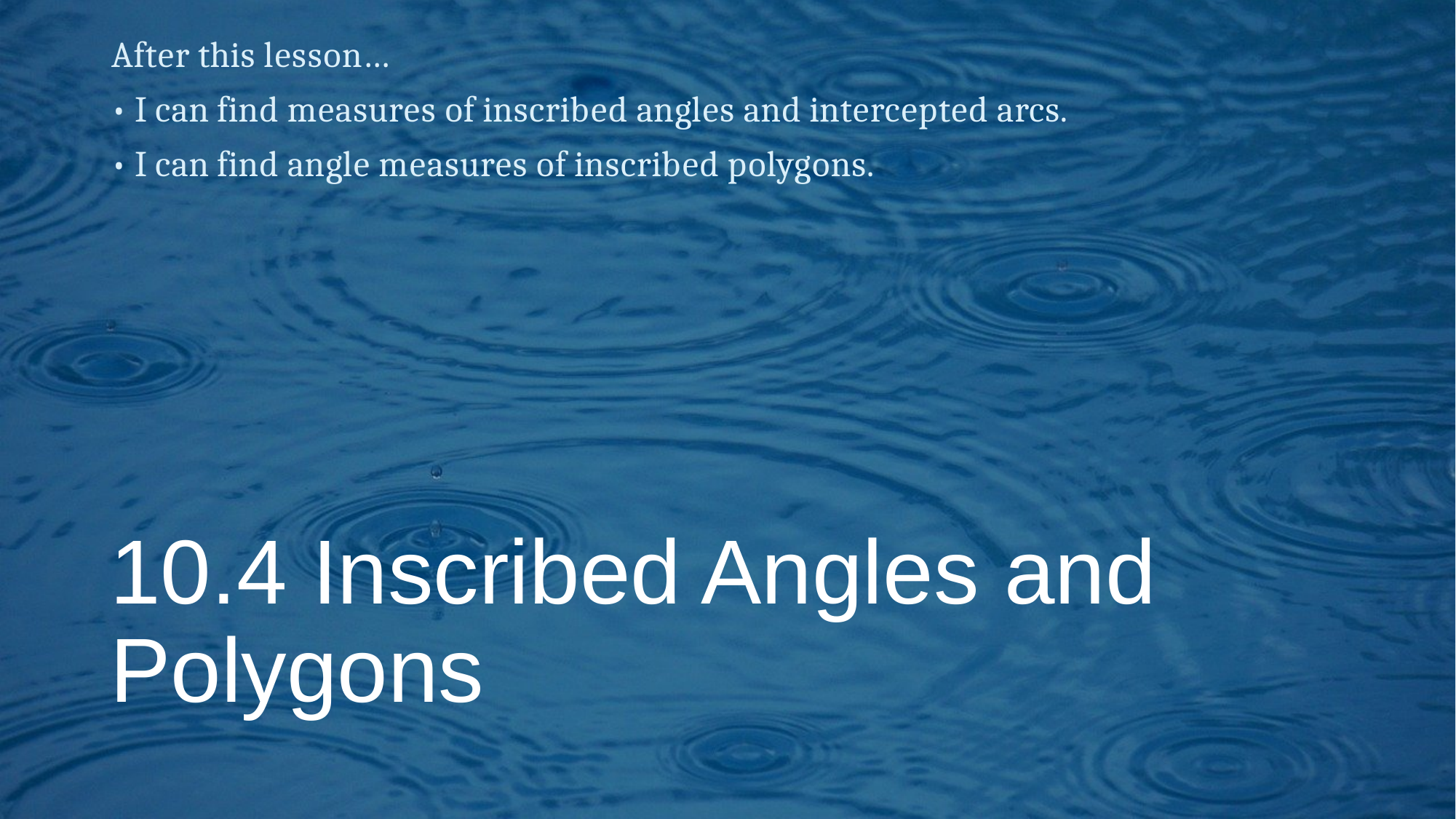

After this lesson…
• I can find measures of inscribed angles and intercepted arcs.
• I can find angle measures of inscribed polygons.
# 10.4 Inscribed Angles and Polygons